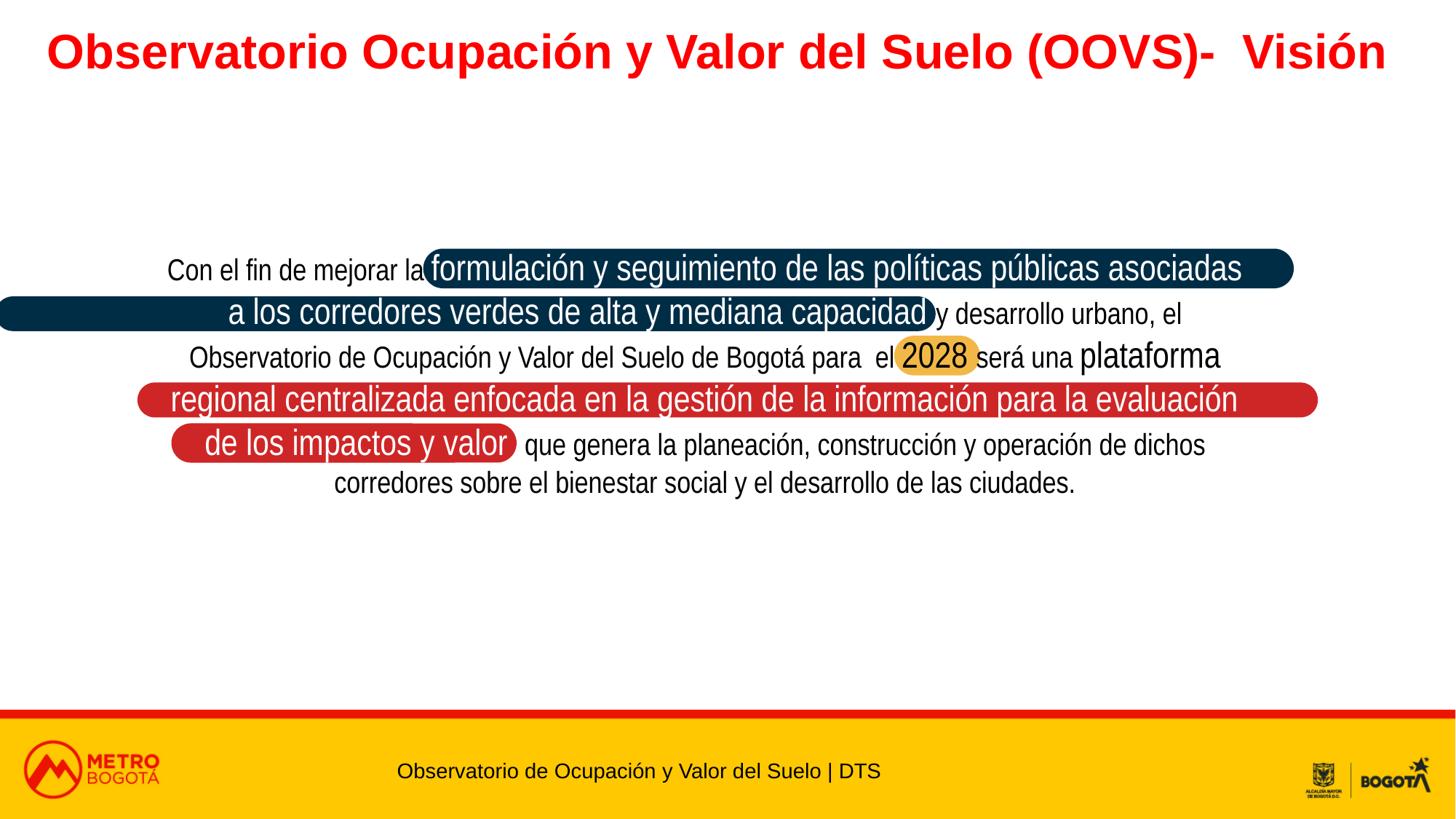

Observatorio Ocupación y Valor del Suelo (OOVS)-  Visión

Con el fin de mejorar la formulación y seguimiento de las políticas públicas asociadas a los corredores verdes de alta y mediana capacidad y desarrollo urbano, el Observatorio de Ocupación y Valor del Suelo de Bogotá para  el 2028 será una plataforma regional centralizada enfocada en la gestión de la información para la evaluación de los impactos y valor  que genera la planeación, construcción y operación de dichos corredores sobre el bienestar social y el desarrollo de las ciudades.

Observatorio de Ocupación y Valor del Suelo | DTS
|  |
| --- |